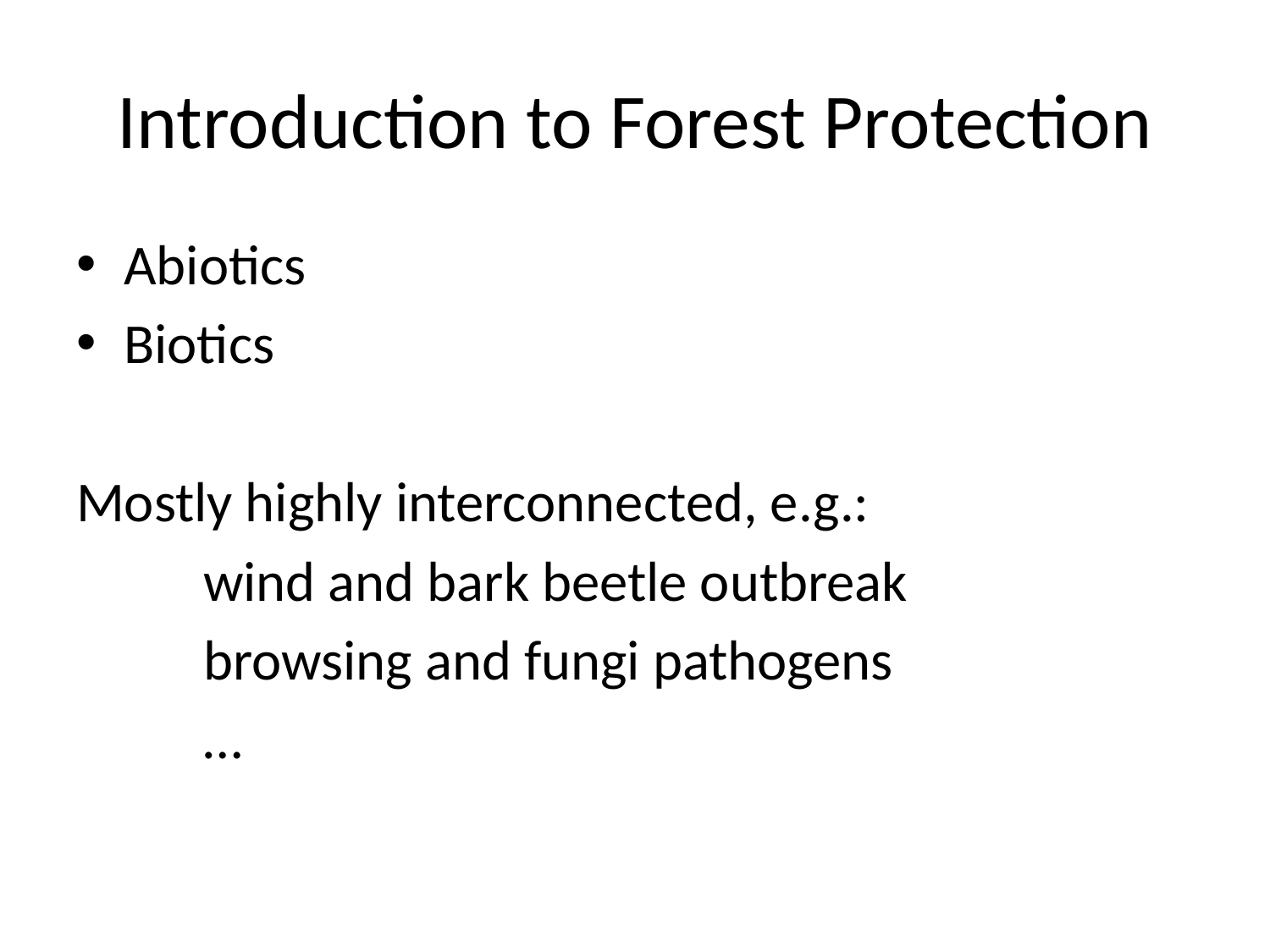

# Introduction to Forest Protection
Abiotics
Biotics

Mostly highly interconnected, e.g.:
	wind and bark beetle outbreak
	browsing and fungi pathogens
	…